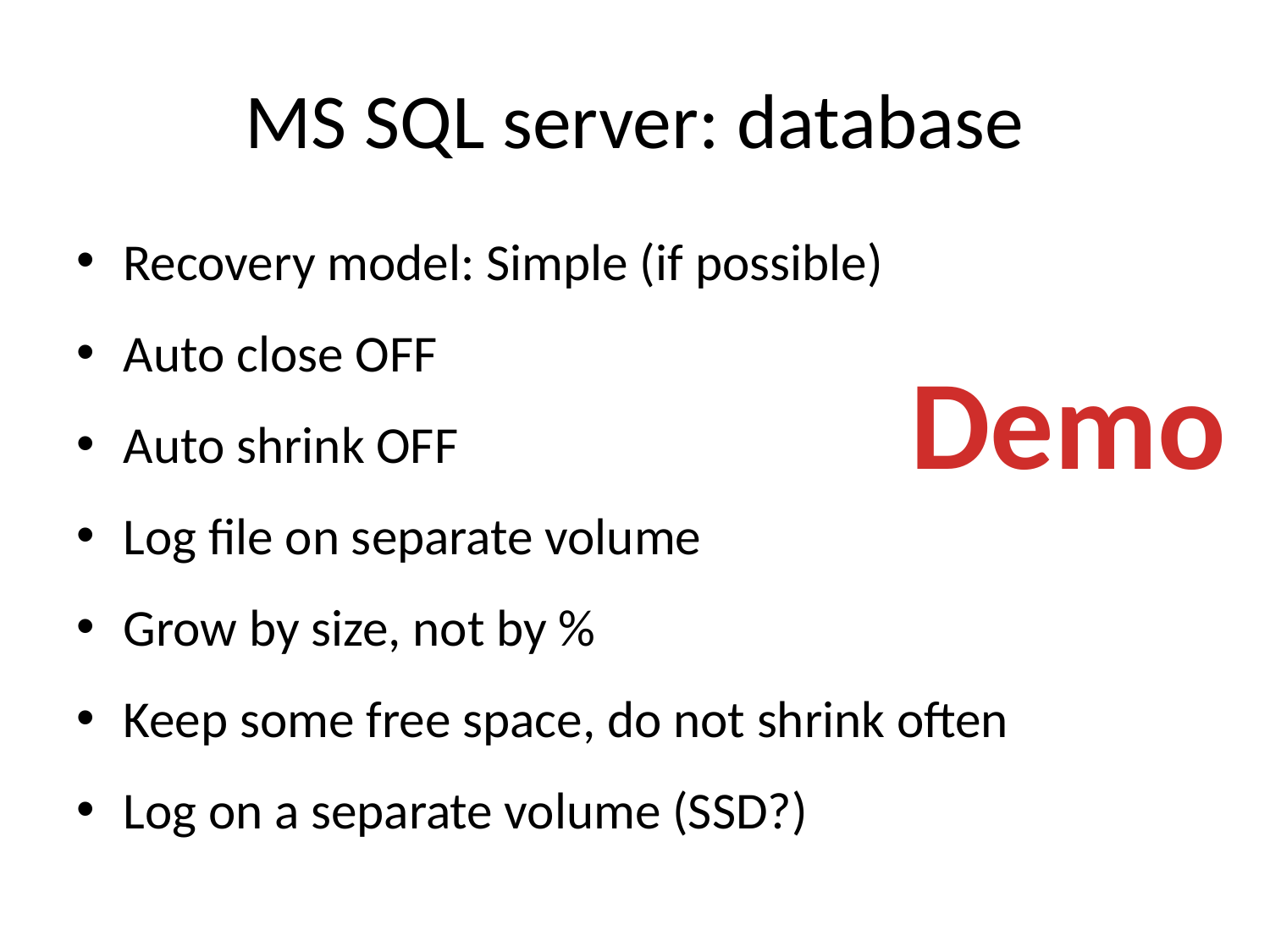

# MS SQL server: database
Recovery model: Simple (if possible)
Auto close OFF
Auto shrink OFF
Log file on separate volume
Grow by size, not by %
Keep some free space, do not shrink often
Log on a separate volume (SSD?)
Demo